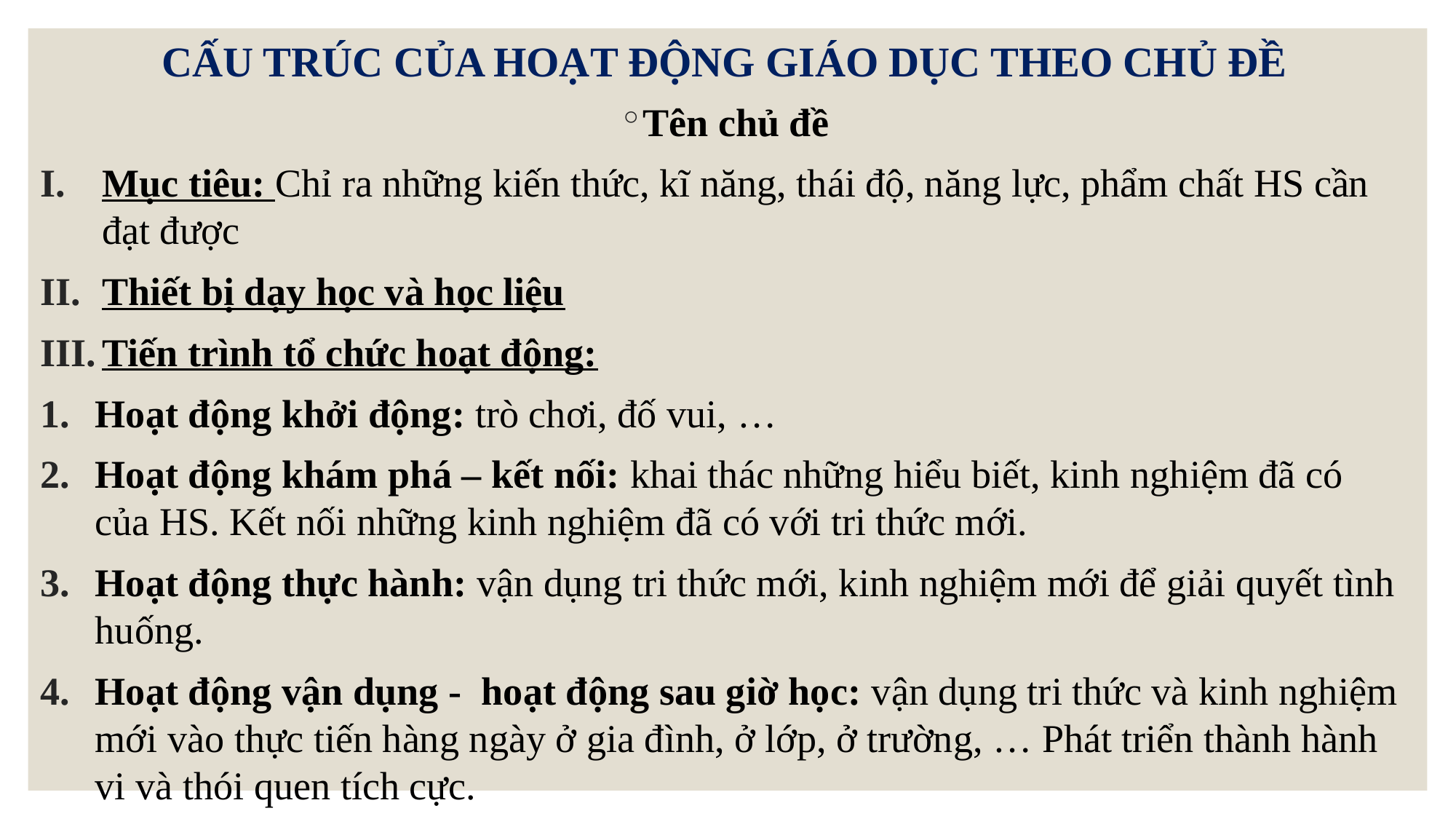

# CẤU TRÚC CỦA HOẠT ĐỘNG GIÁO DỤC THEO CHỦ ĐỀ
Tên chủ đề
Mục tiêu: Chỉ ra những kiến thức, kĩ năng, thái độ, năng lực, phẩm chất HS cần đạt được
Thiết bị dạy học và học liệu
Tiến trình tổ chức hoạt động:
Hoạt động khởi động: trò chơi, đố vui, …
Hoạt động khám phá – kết nối: khai thác những hiểu biết, kinh nghiệm đã có của HS. Kết nối những kinh nghiệm đã có với tri thức mới.
Hoạt động thực hành: vận dụng tri thức mới, kinh nghiệm mới để giải quyết tình huống.
Hoạt động vận dụng -  hoạt động sau giờ học: vận dụng tri thức và kinh nghiệm mới vào thực tiến hàng ngày ở gia đình, ở lớp, ở trường, … Phát triển thành hành vi và thói quen tích cực.